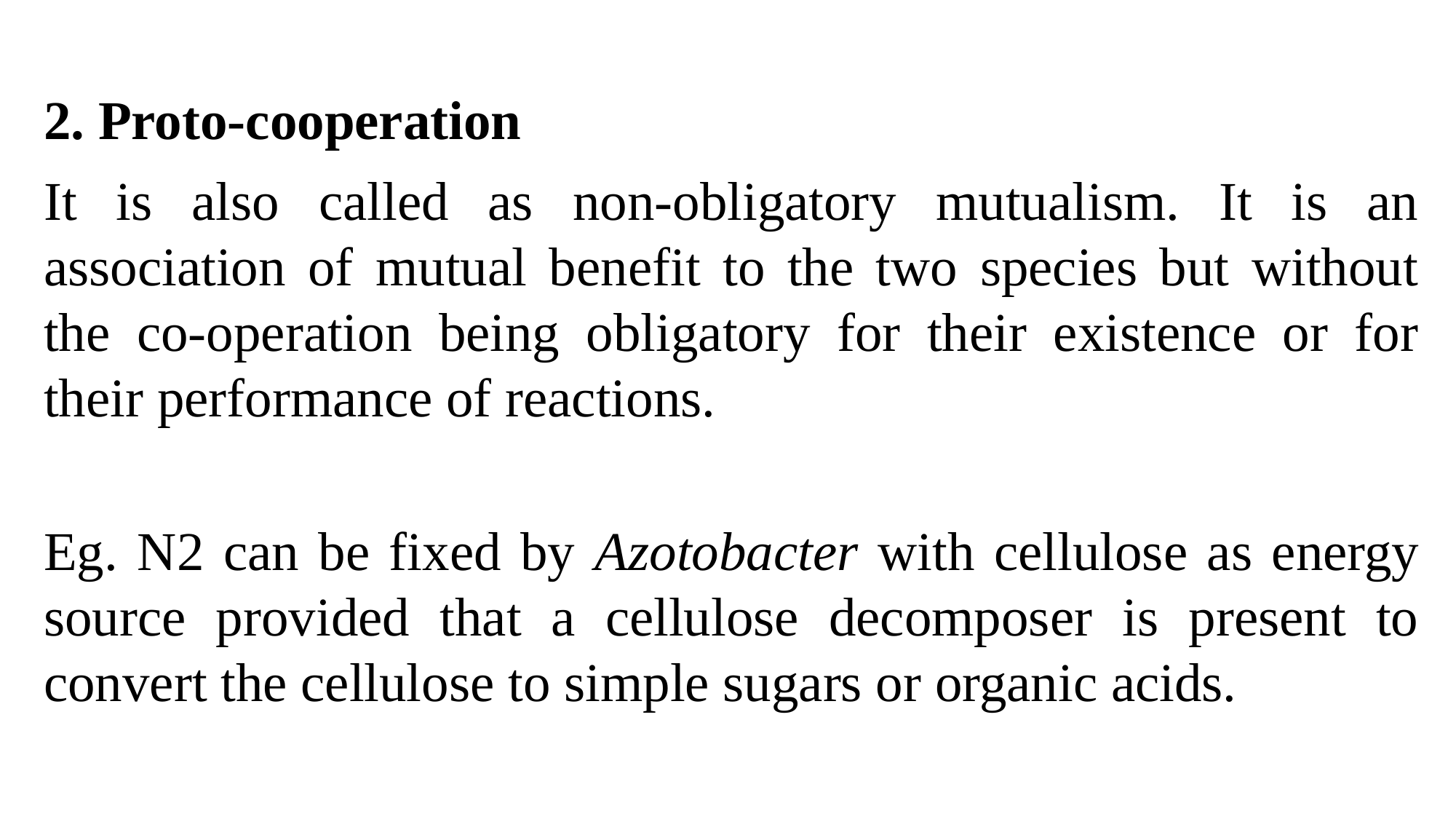

2. Proto-cooperation
It is also called as non-obligatory mutualism. It is an association of mutual benefit to the two species but without the co-operation being obligatory for their existence or for their performance of reactions.

Eg. N2 can be fixed by Azotobacter with cellulose as energy source provided that a cellulose decomposer is present to convert the cellulose to simple sugars or organic acids.